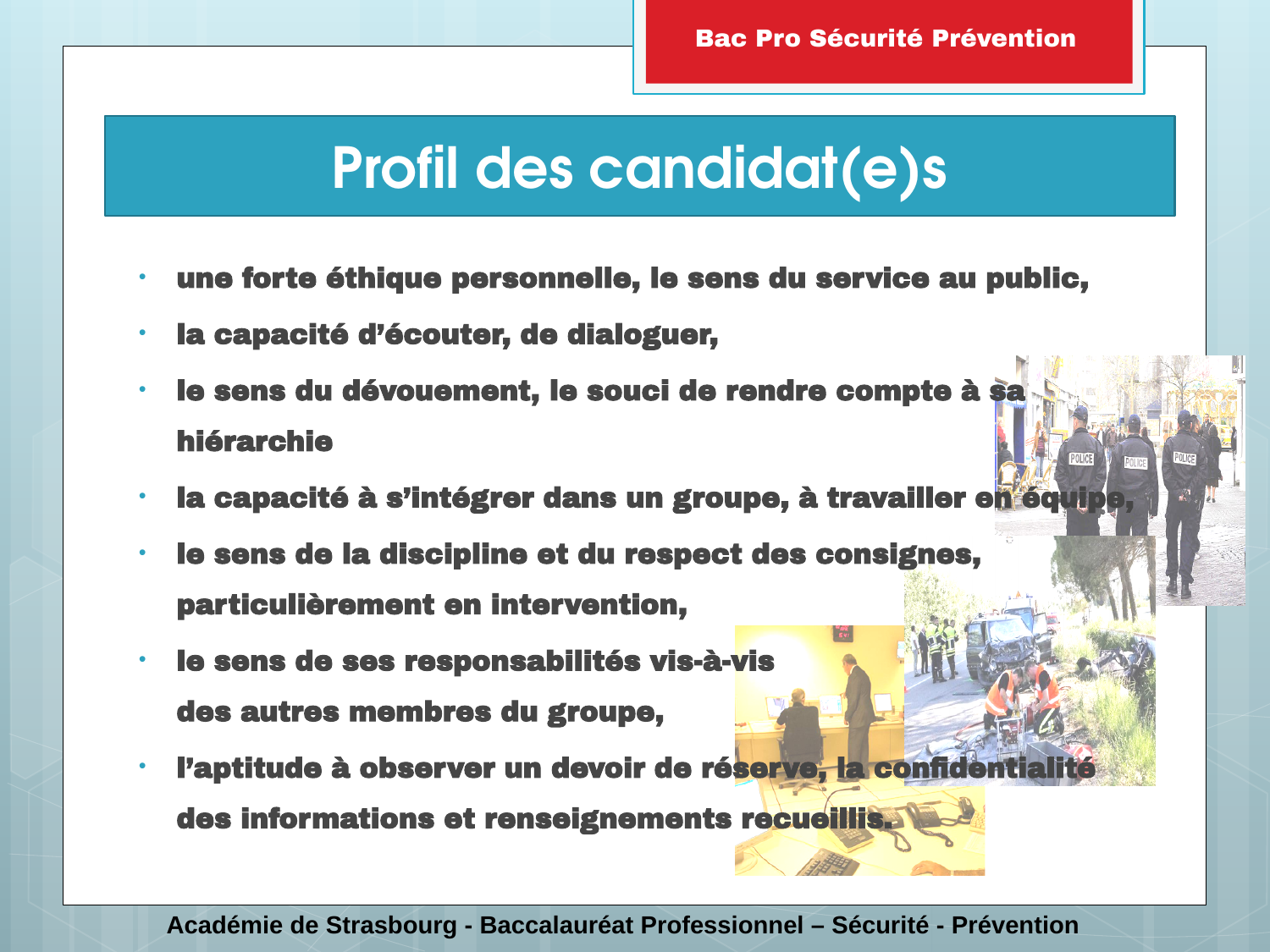

Profil des candidat(e)s
une forte éthique personnelle, le sens du service au public,
la capacité d’écouter, de dialoguer,
le sens du dévouement, le souci de rendre compte à sa hiérarchie
la capacité à s’intégrer dans un groupe, à travailler en équipe,
le sens de la discipline et du respect des consignes, particulièrement en intervention,
le sens de ses responsabilités vis-à-vis
des autres membres du groupe,
l’aptitude à observer un devoir de réserve, la confidentialité des informations et renseignements recueillis.